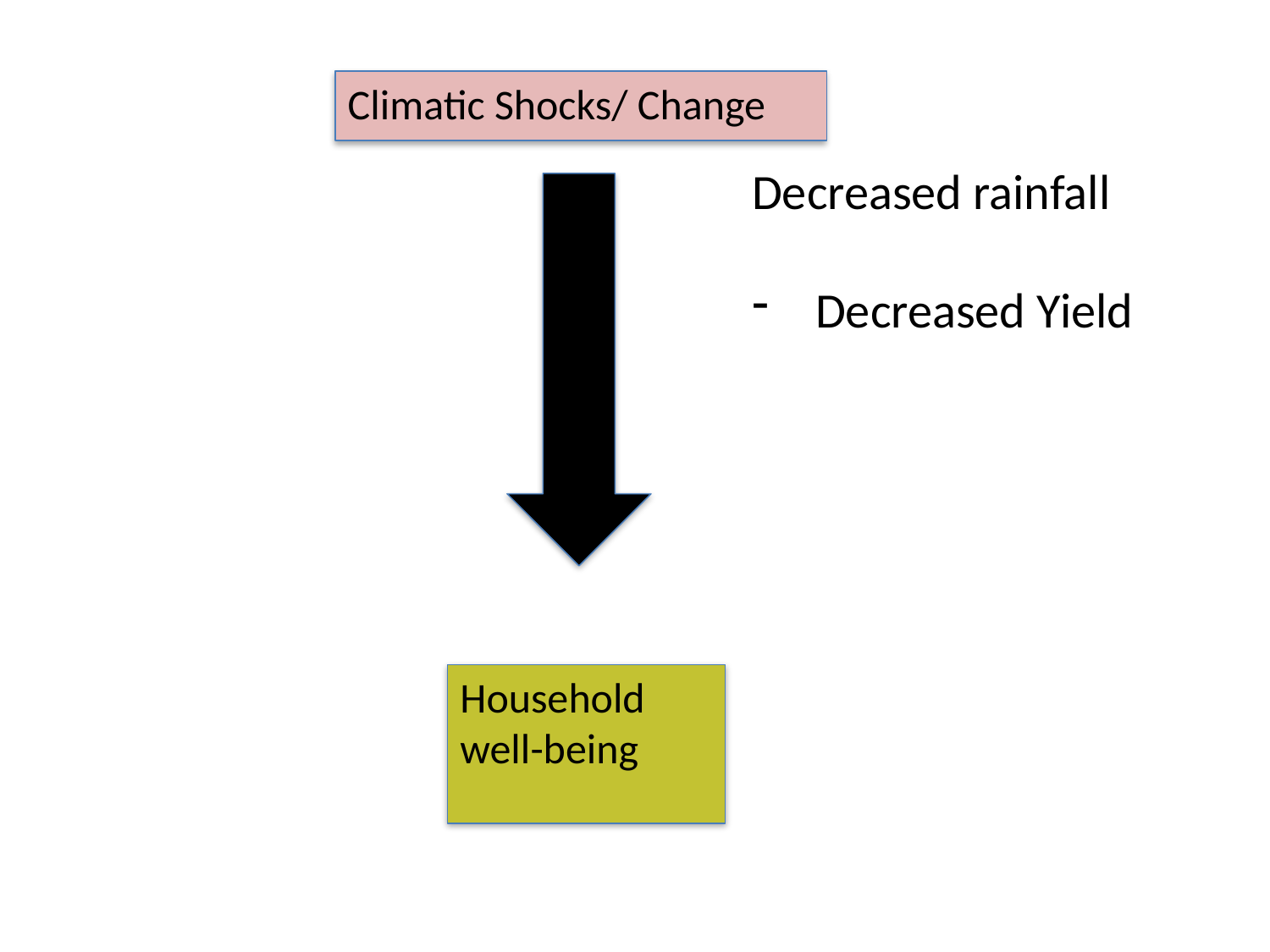

Climatic Shocks/ Change
Decreased rainfall

Decreased Yield

Household well-being